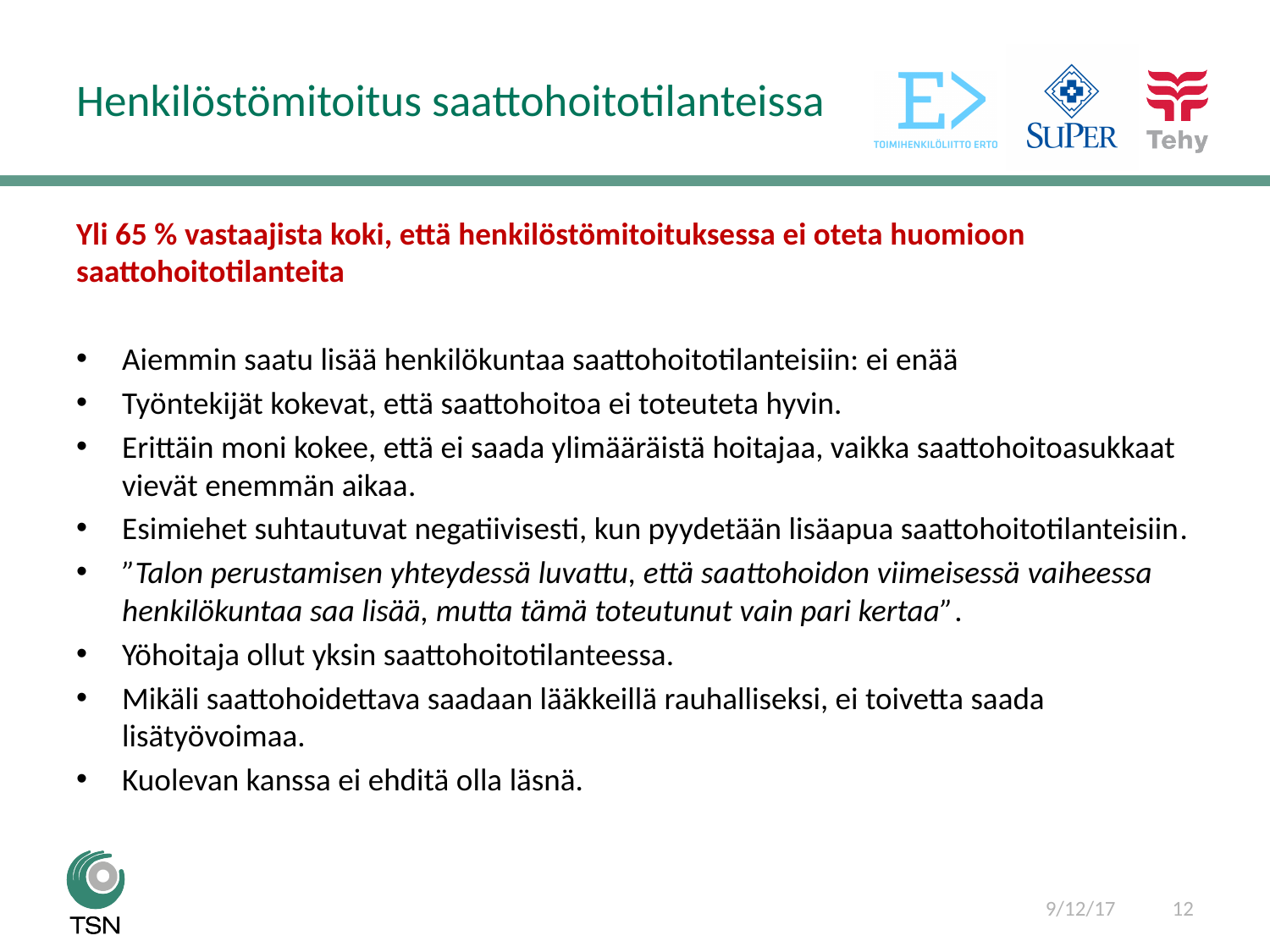

# Henkilöstömitoitus saattohoitotilanteissa
Yli 65 % vastaajista koki, että henkilöstömitoituksessa ei oteta huomioon saattohoitotilanteita

Aiemmin saatu lisää henkilökuntaa saattohoitotilanteisiin: ei enää
Työntekijät kokevat, että saattohoitoa ei toteuteta hyvin.
Erittäin moni kokee, että ei saada ylimääräistä hoitajaa, vaikka saattohoitoasukkaat vievät enemmän aikaa​.
Esimiehet suhtautuvat negatiivisesti, kun pyydetään lisäapua saattohoitotilanteisiin​.
”Talon perustamisen yhteydessä luvattu, että saattohoidon viimeisessä vaiheessa henkilökuntaa saa lisää, mutta tämä toteutunut vain pari kertaa”​.
Yöhoitaja ollut yksin saattohoitotilanteessa.
Mikäli saattohoidettava saadaan lääkkeillä rauhalliseksi, ei toivetta saada lisätyövoimaa.
Kuolevan kanssa ei ehditä olla läsnä.
9/12/17
12